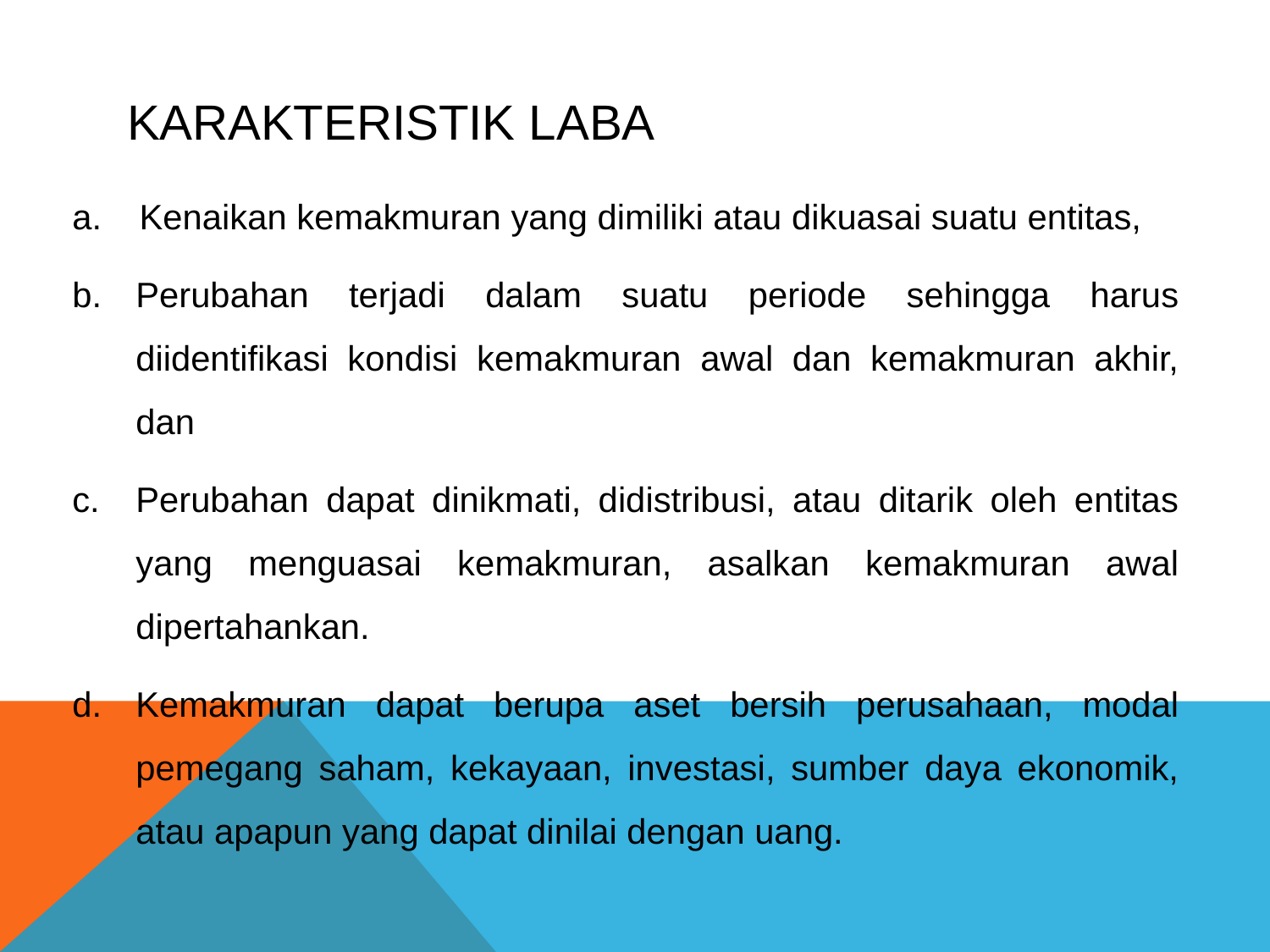

# Karakteristik Laba
a. 	  Kenaikan kemakmuran yang dimiliki atau dikuasai suatu entitas,
Perubahan terjadi dalam suatu periode sehingga harus diidentifikasi kondisi kemakmuran awal dan kemakmuran akhir, dan
Perubahan dapat dinikmati, didistribusi, atau ditarik oleh entitas yang menguasai kemakmuran, asalkan kemakmuran awal dipertahankan.
Kemakmuran dapat berupa aset bersih perusahaan, modal pemegang saham, kekayaan, investasi, sumber daya ekonomik, atau apapun yang dapat dinilai dengan uang.